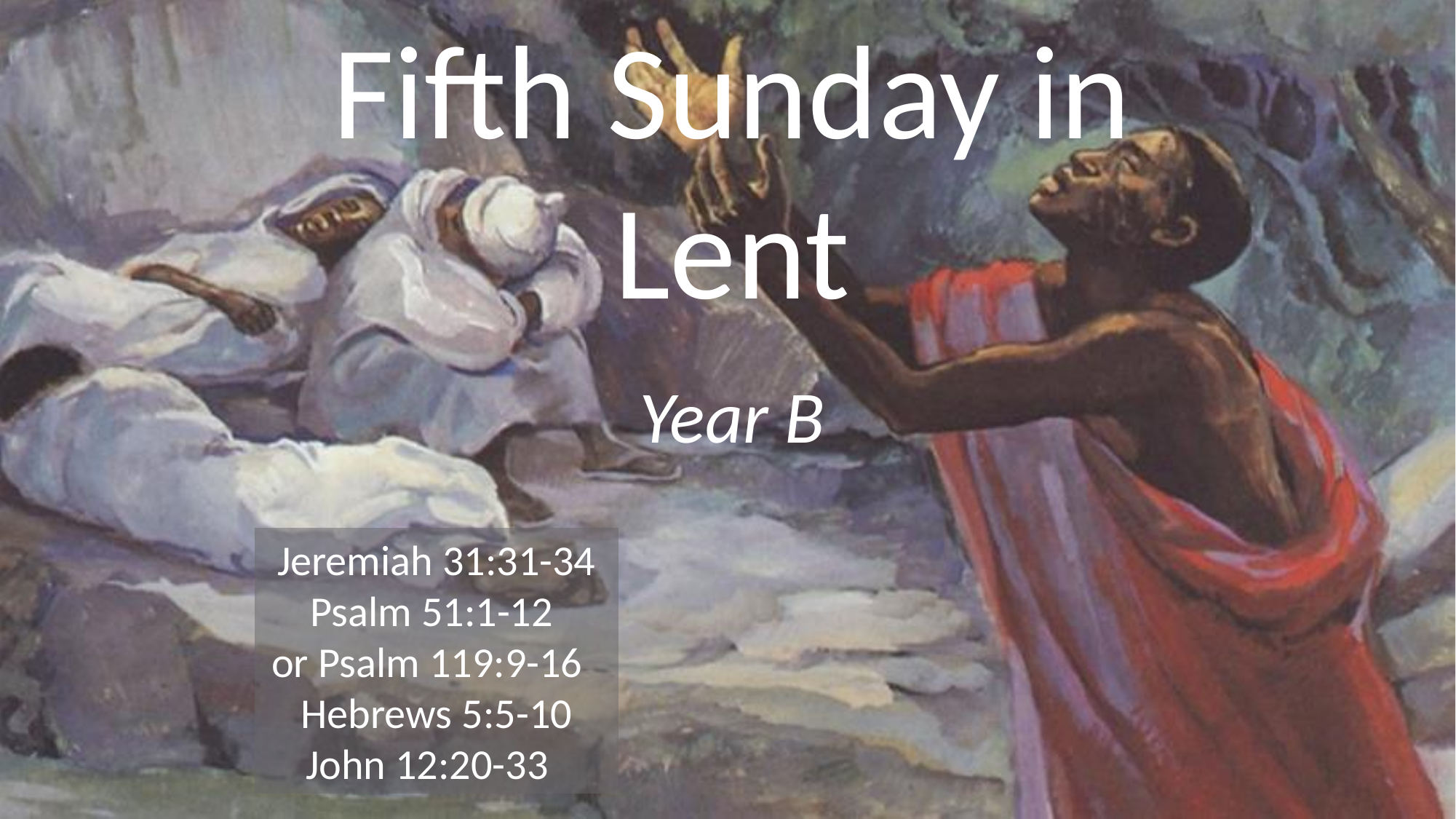

# Fifth Sunday in Lent
Year B
Jeremiah 31:31-34
Psalm 51:1-12
or Psalm 119:9-16
Hebrews 5:5-10
John 12:20-33